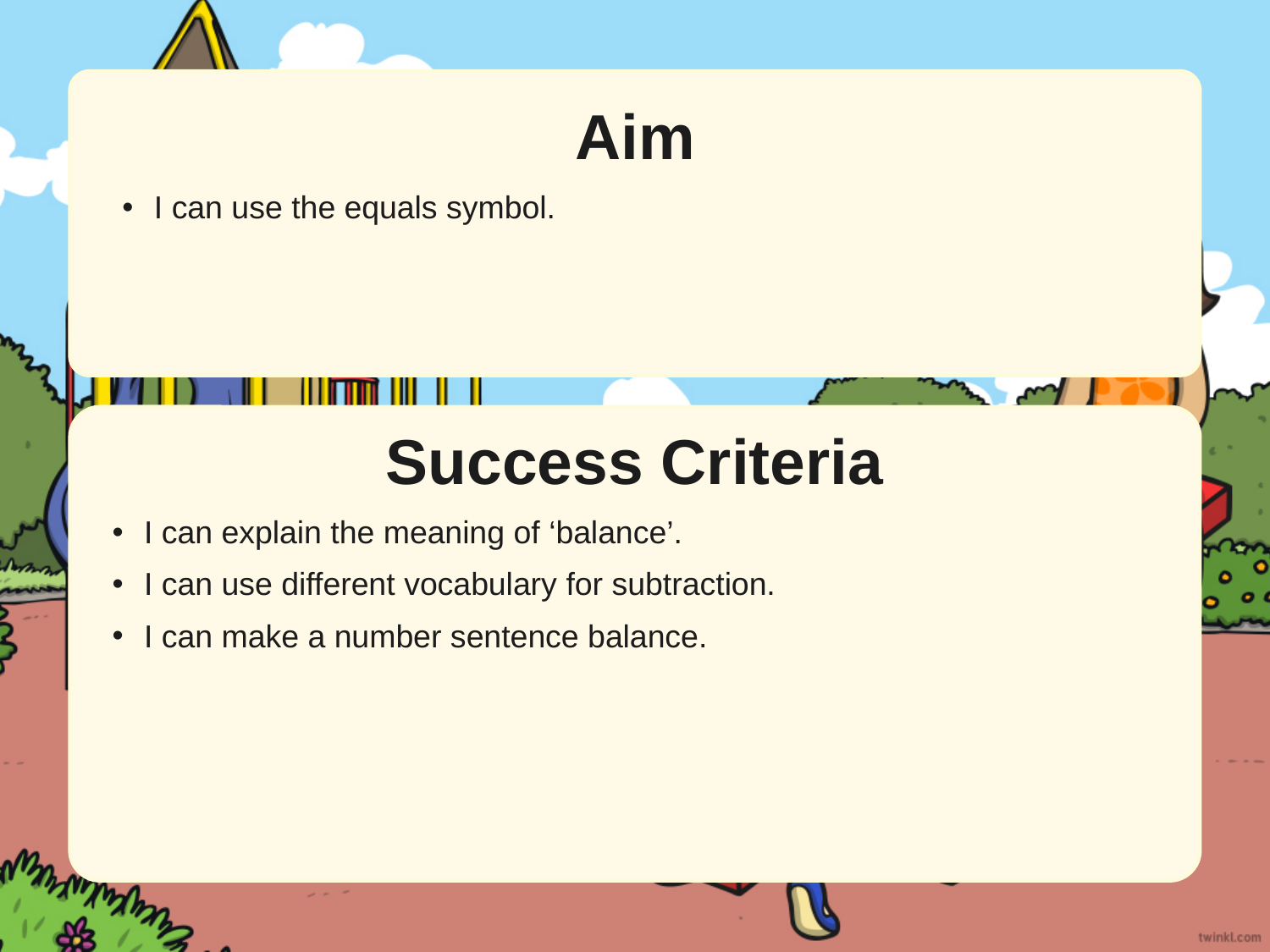

Aim
I can use the equals symbol.

Success Criteria
I can explain the meaning of ‘balance’.
I can use different vocabulary for subtraction.
I can make a number sentence balance.